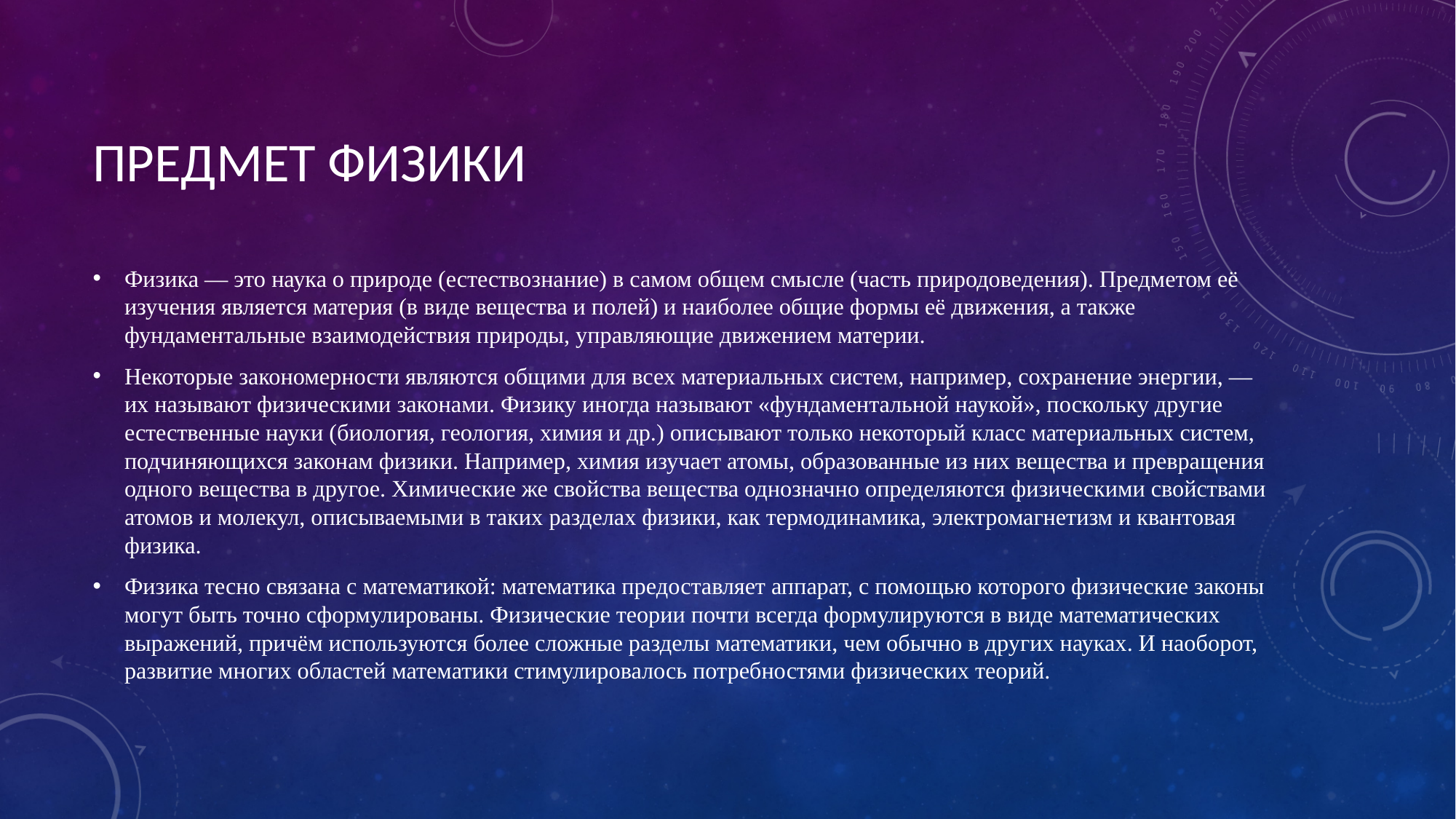

# Предмет физики
Физика — это наука о природе (естествознание) в самом общем смысле (часть природоведения). Предметом её изучения является материя (в виде вещества и полей) и наиболее общие формы её движения, а также фундаментальные взаимодействия природы, управляющие движением материи.
Некоторые закономерности являются общими для всех материальных систем, например, сохранение энергии, — их называют физическими законами. Физику иногда называют «фундаментальной наукой», поскольку другие естественные науки (биология, геология, химия и др.) описывают только некоторый класс материальных систем, подчиняющихся законам физики. Например, химия изучает атомы, образованные из них вещества и превращения одного вещества в другое. Химические же свойства вещества однозначно определяются физическими свойствами атомов и молекул, описываемыми в таких разделах физики, как термодинамика, электромагнетизм и квантовая физика.
Физика тесно связана с математикой: математика предоставляет аппарат, с помощью которого физические законы могут быть точно сформулированы. Физические теории почти всегда формулируются в виде математических выражений, причём используются более сложные разделы математики, чем обычно в других науках. И наоборот, развитие многих областей математики стимулировалось потребностями физических теорий.